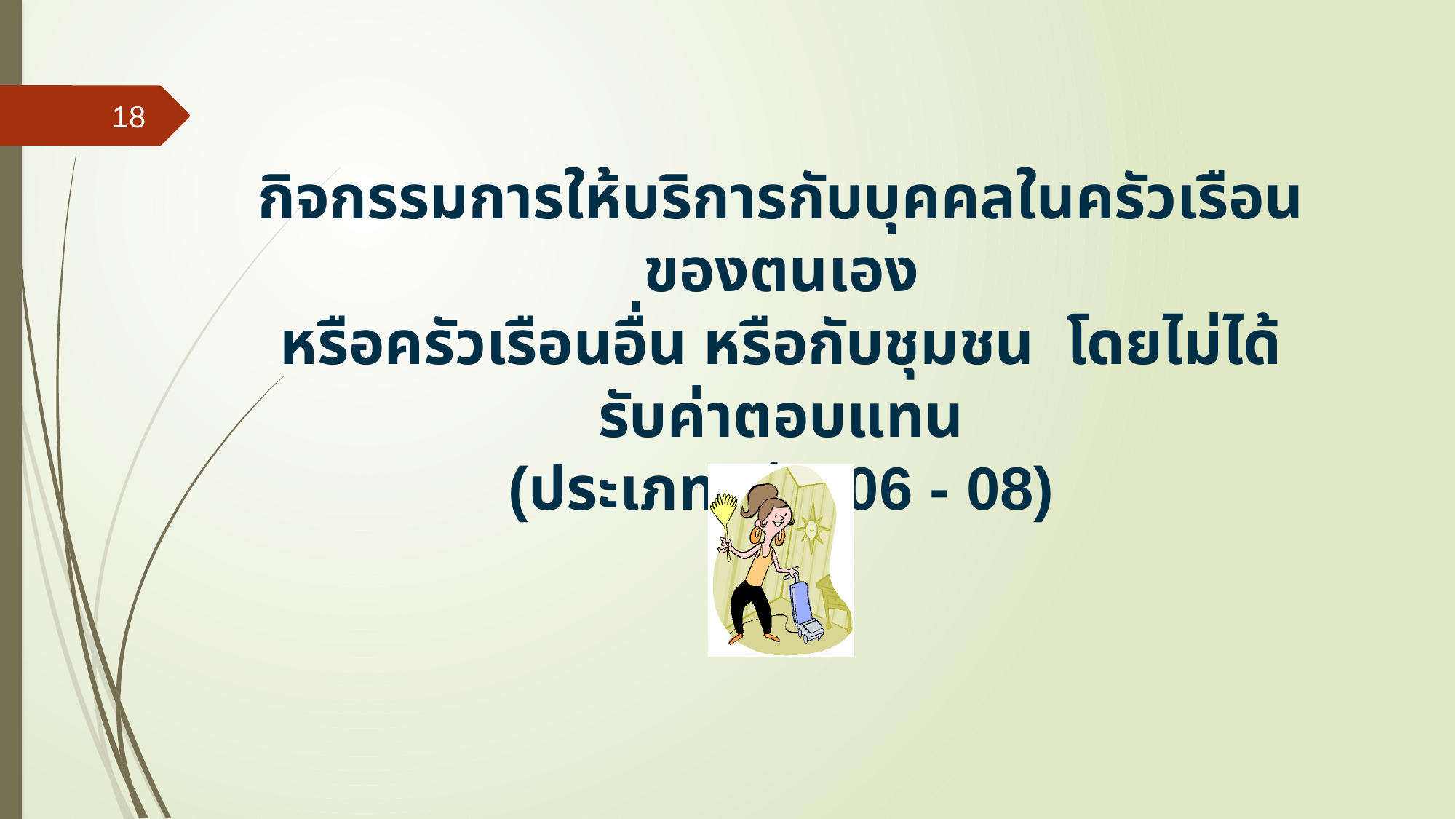

18
กิจกรรมการให้บริการกับบุคคลในครัวเรือนของตนเอง
หรือครัวเรือนอื่น หรือกับชุมชน  โดยไม่ได้รับค่าตอบแทน
(ประเภทหลัก 06 - 08)